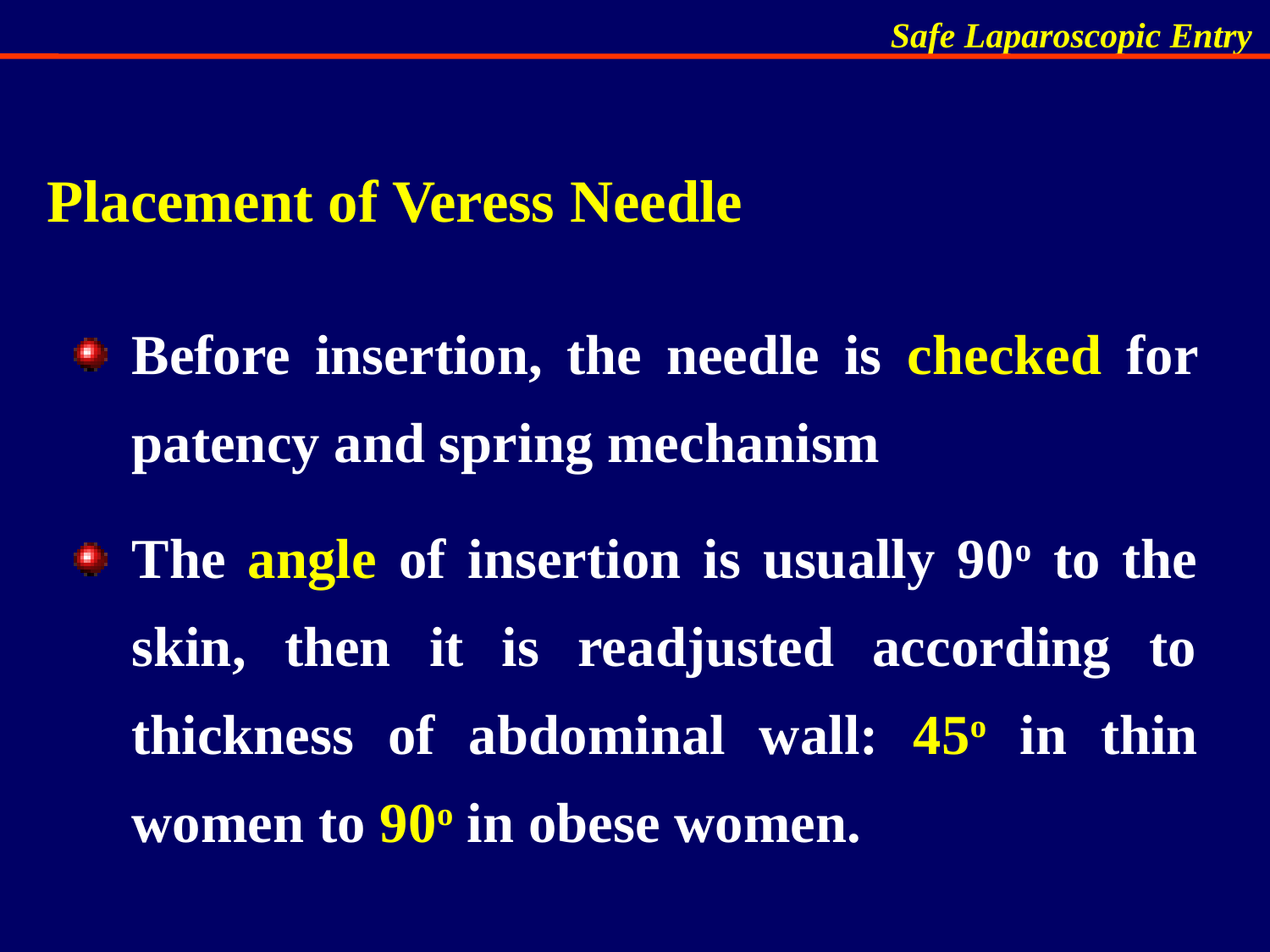

Placement of Veress Needle
Before insertion, the needle is checked for patency and spring mechanism
The angle of insertion is usually 90o to the skin, then it is readjusted according to thickness of abdominal wall: 45o in thin women to 90o in obese women.